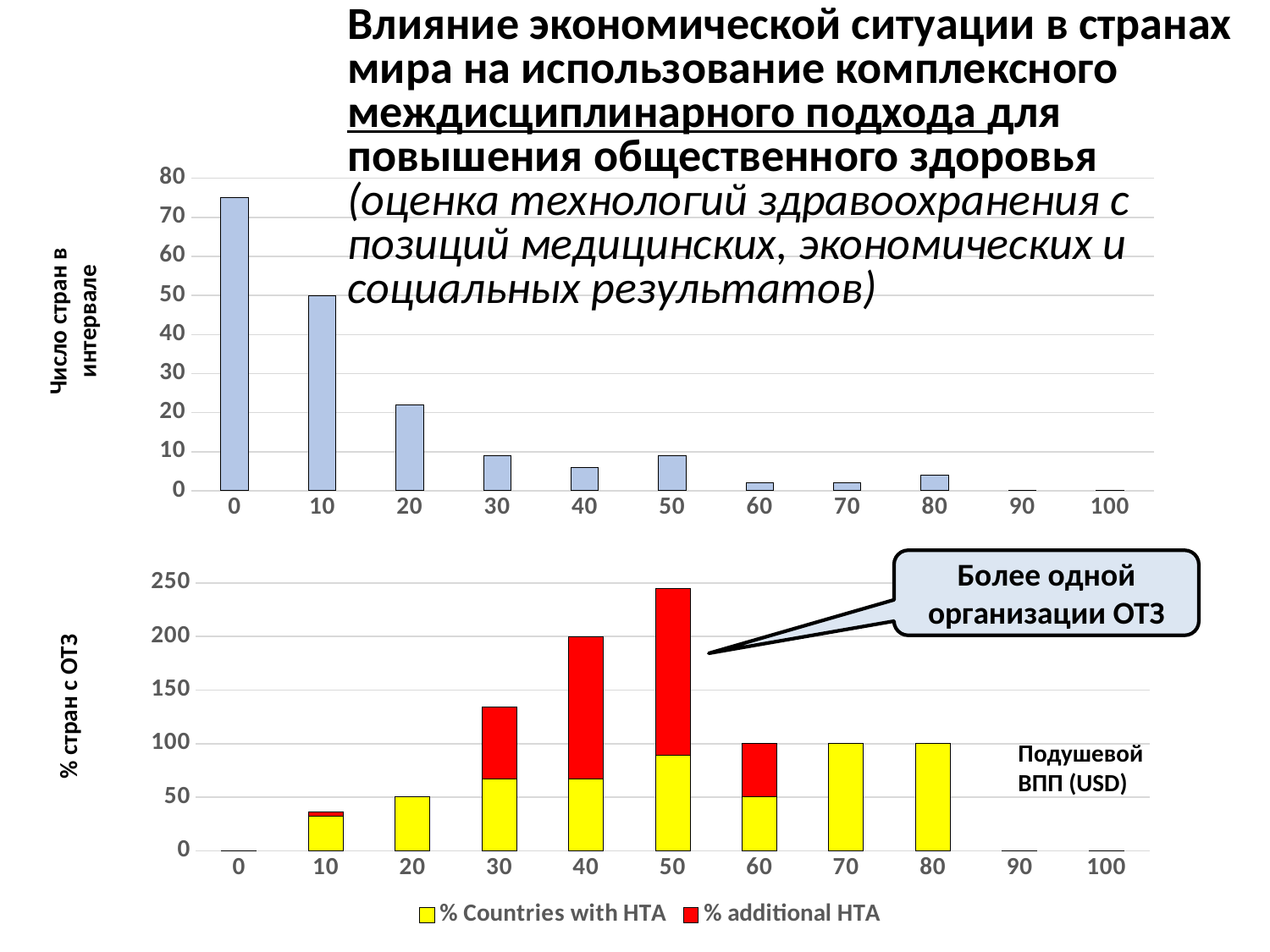

Влияние экономической ситуации в странах мира на использование комплексного междисциплинарного подхода для повышения общественного здоровья
(оценка технологий здравоохранения с позиций медицинских, экономических и социальных результатов)

### Chart

| Category | Countries |
|---|---|
| 0 | 75.0 |
| 10 | 50.0 |
| 20 | 22.0 |
| 30 | 9.0 |
| 40 | 6.0 |
| 50 | 9.0 |
| 60 | 2.0 |
| 70 | 2.0 |
| 80 | 4.0 |
| 90 | 0.0 |
| 100 | 0.0 |
Число стран в интервале
Более одной организации ОТЗ

### Chart

| Category | % Countries with HTA | % additional HTA |
|---|---|---|
| 0 | 0.0 | 0.0 |
| 10 | 32.0 | 4.0 |
| 20 | 50.0 | 0.0 |
| 30 | 67.0 | 67.0 |
| 40 | 67.0 | 133.0 |
| 50 | 89.0 | 156.0 |
| 60 | 50.0 | 50.0 |
| 70 | 100.0 | 0.0 |
| 80 | 100.0 | 0.0 |
| 90 | 0.0 | 0.0 |
| 100 | 0.0 | 0.0 |
% стран с ОТЗ
Подушевой ВПП (USD)